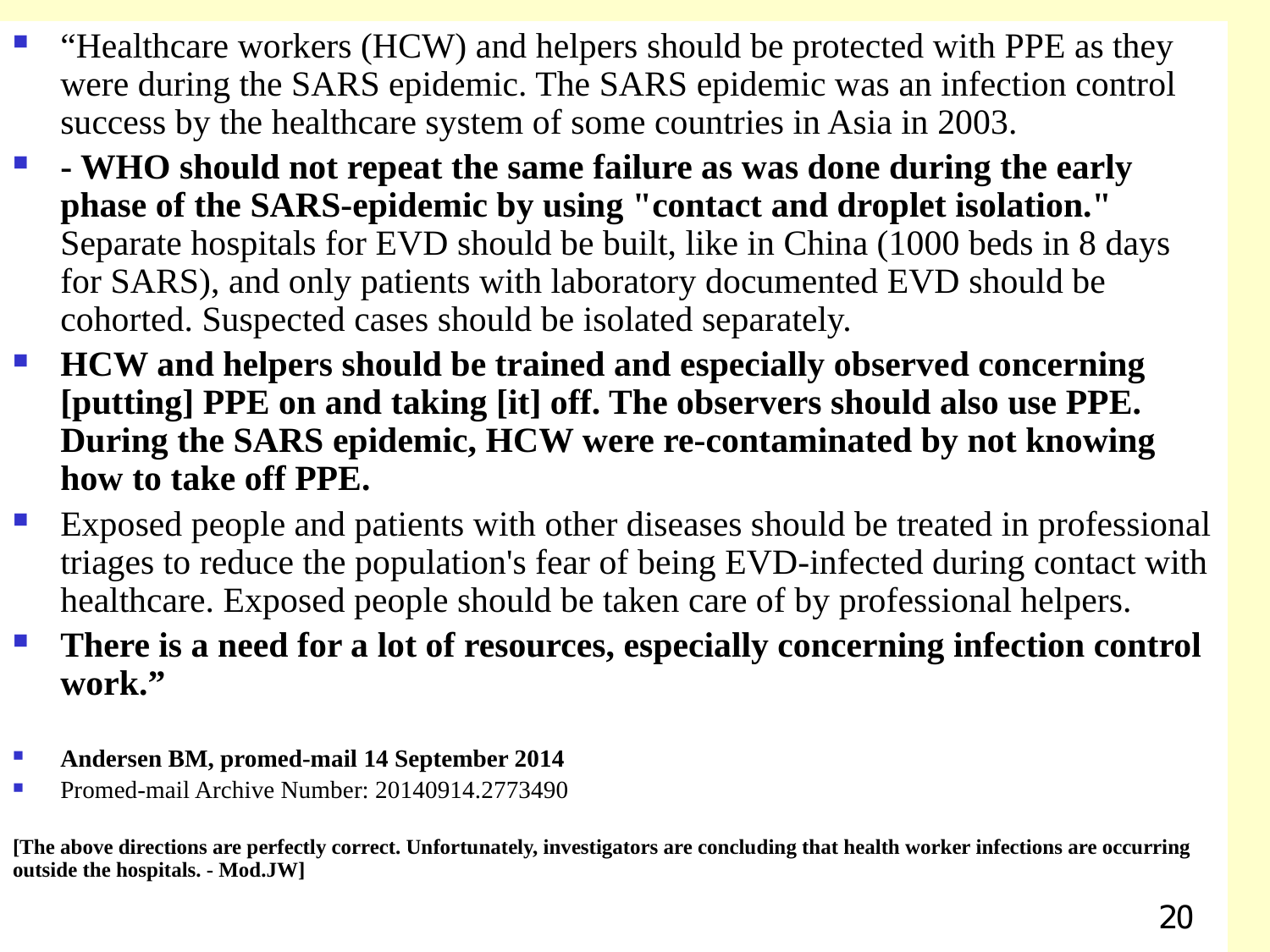

“Healthcare workers (HCW) and helpers should be protected with PPE as they were during the SARS epidemic. The SARS epidemic was an infection control success by the healthcare system of some countries in Asia in 2003.
- WHO should not repeat the same failure as was done during the early phase of the SARS-epidemic by using "contact and droplet isolation." Separate hospitals for EVD should be built, like in China (1000 beds in 8 days for SARS), and only patients with laboratory documented EVD should be cohorted. Suspected cases should be isolated separately.
HCW and helpers should be trained and especially observed concerning [putting] PPE on and taking [it] off. The observers should also use PPE. During the SARS epidemic, HCW were re-contaminated by not knowing how to take off PPE.
Exposed people and patients with other diseases should be treated in professional triages to reduce the population's fear of being EVD-infected during contact with healthcare. Exposed people should be taken care of by professional helpers.
There is a need for a lot of resources, especially concerning infection control work.”
Andersen BM, promed-mail 14 September 2014
Promed-mail Archive Number: 20140914.2773490

[The above directions are perfectly correct. Unfortunately, investigators are concluding that health worker infections are occurring
outside the hospitals. - Mod.JW]

#
20